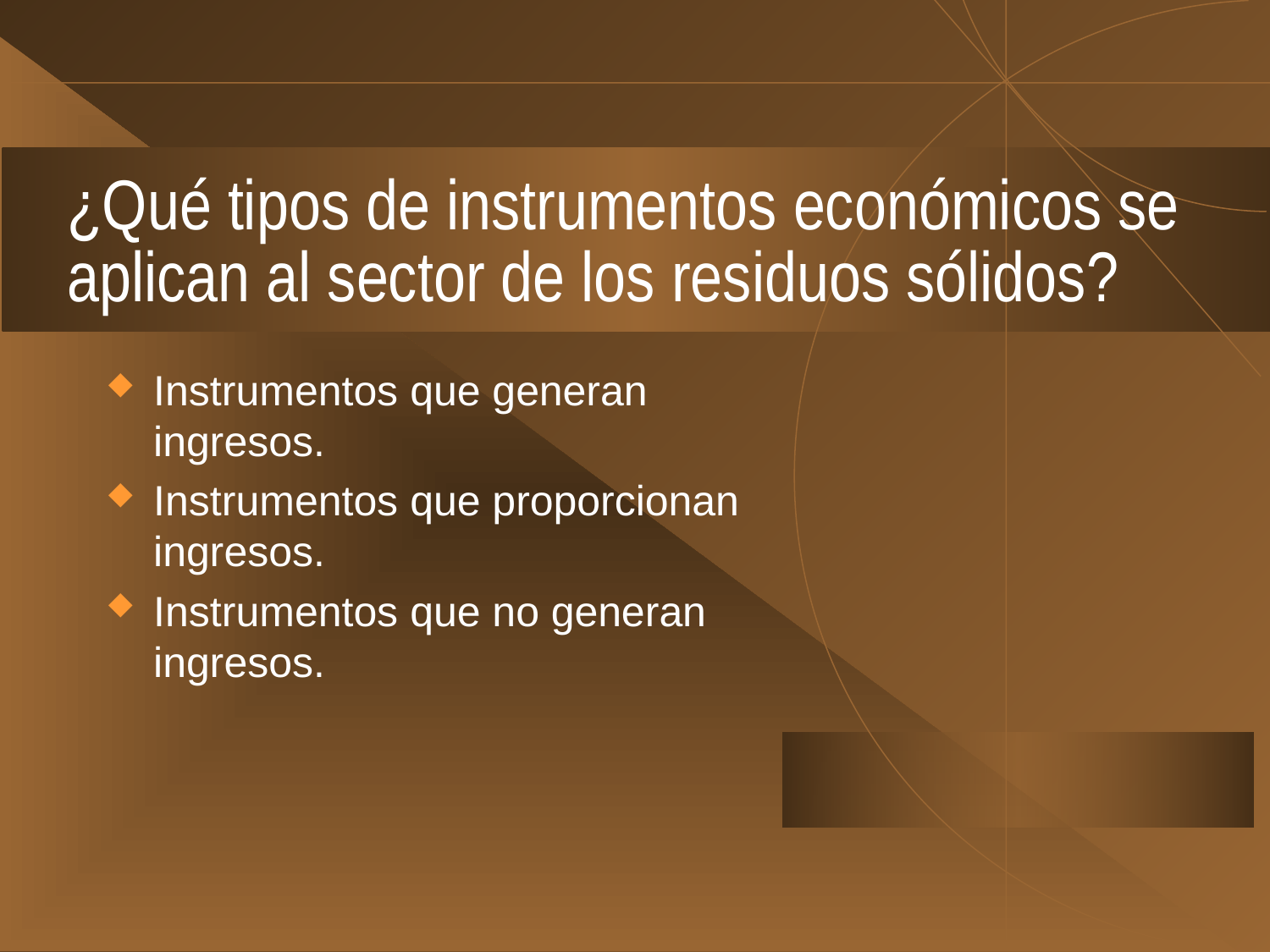

# ¿Qué tipos de instrumentos económicos se aplican al sector de los residuos sólidos?
Instrumentos que generan ingresos.
Instrumentos que proporcionan ingresos.
Instrumentos que no generan ingresos.